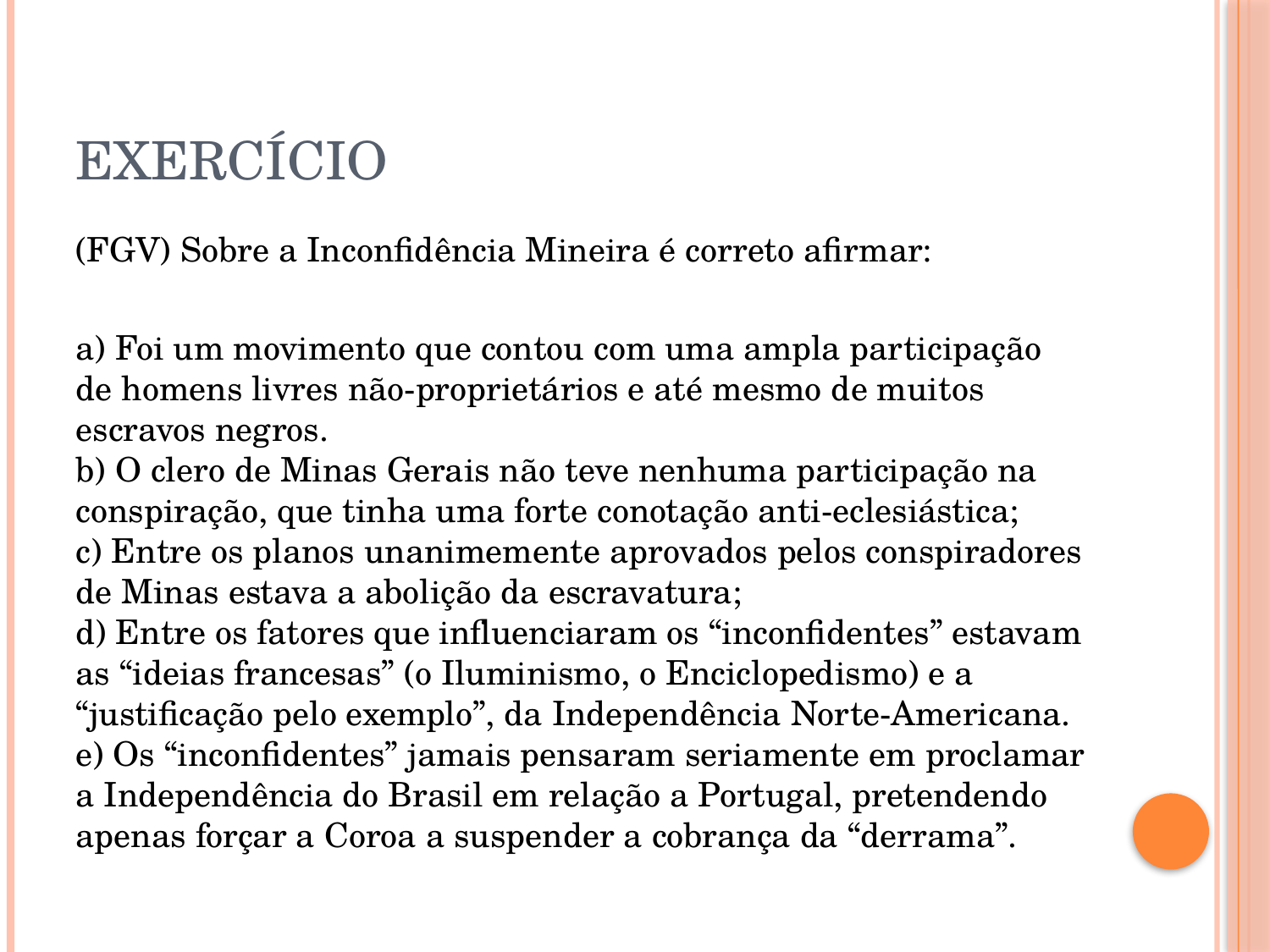

# exercício
(FGV) Sobre a Inconfidência Mineira é correto afirmar:

a) Foi um movimento que contou com uma ampla participação de homens livres não-proprietários e até mesmo de muitos escravos negros.
b) O clero de Minas Gerais não teve nenhuma participação na conspiração, que tinha uma forte conotação anti-eclesiástica;
c) Entre os planos unanimemente aprovados pelos conspiradores de Minas estava a abolição da escravatura;
d) Entre os fatores que influenciaram os “inconfidentes” estavam as “ideias francesas” (o Iluminismo, o Enciclopedismo) e a “justificação pelo exemplo”, da Independência Norte-Americana.
e) Os “inconfidentes” jamais pensaram seriamente em proclamar a Independência do Brasil em relação a Portugal, pretendendo apenas forçar a Coroa a suspender a cobrança da “derrama”.